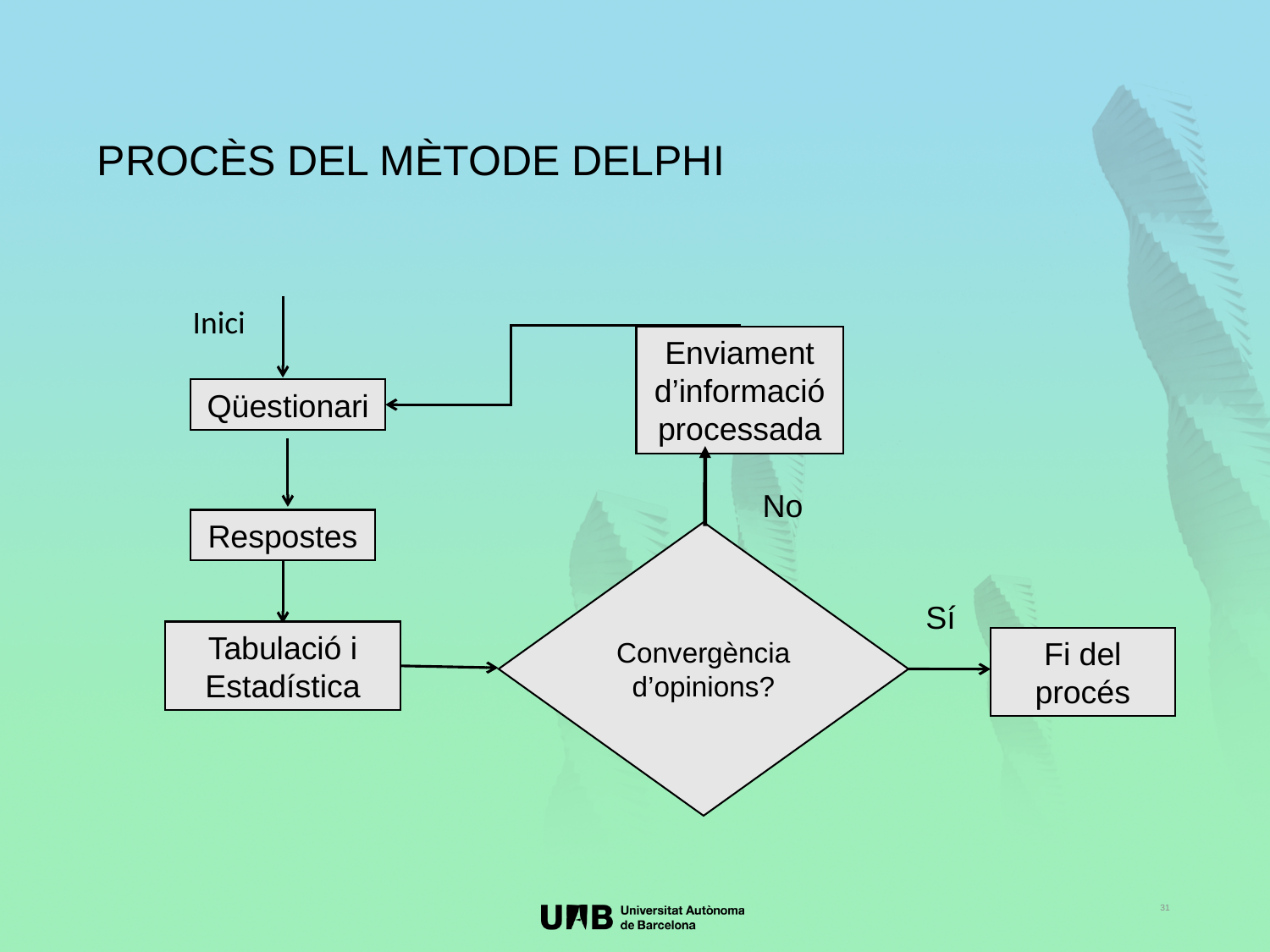

PROCÈS DEL MÈTODE DELPHI
Inici
Enviament d’informació processada
Qüestionari
No
Respostes
Convergència d’opinions?
Sí
Tabulació i Estadística
Fi del procés

31